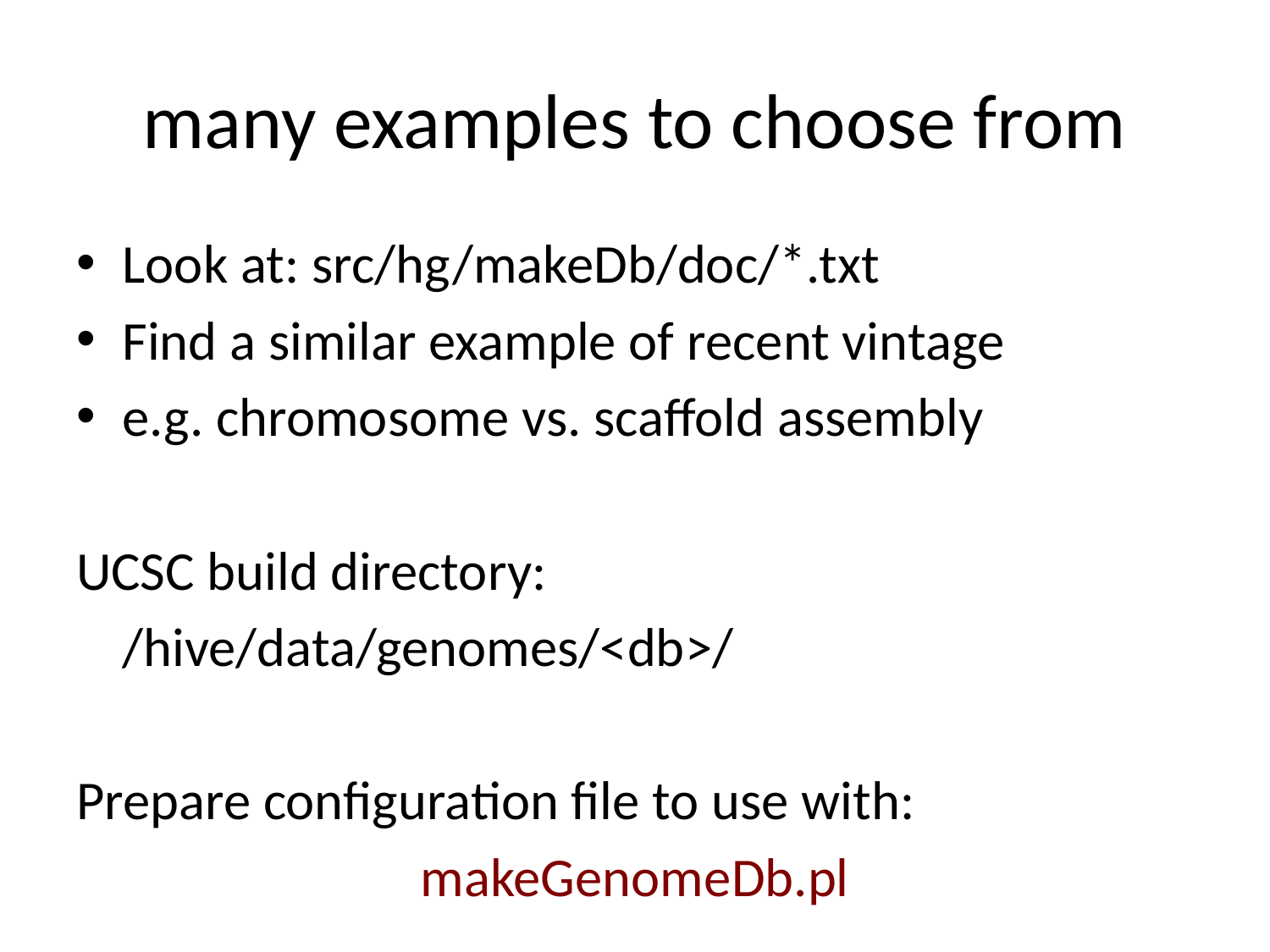

# many examples to choose from
Look at: src/hg/makeDb/doc/*.txt
Find a similar example of recent vintage
e.g. chromosome vs. scaffold assembly

UCSC build directory:
	/hive/data/genomes/<db>/

Prepare configuration file to use with:
makeGenomeDb.pl